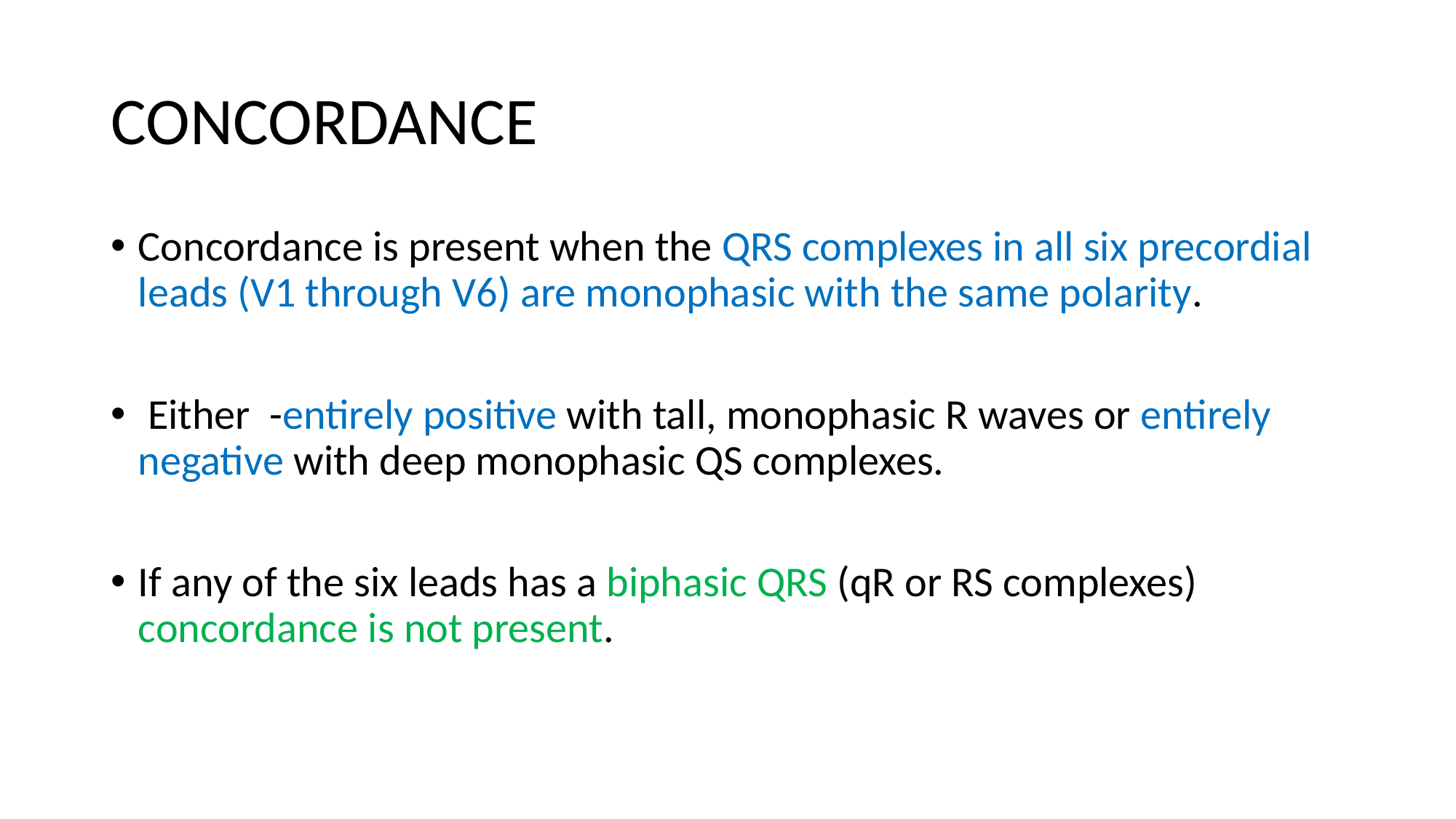

# CONCORDANCE
Concordance is present when the QRS complexes in all six precordial leads (V1 through V6) are monophasic with the same polarity.

 Either  -entirely positive with tall, monophasic R waves or entirely negative with deep monophasic QS complexes.

If any of the six leads has a biphasic QRS (qR or RS complexes) concordance is not present.